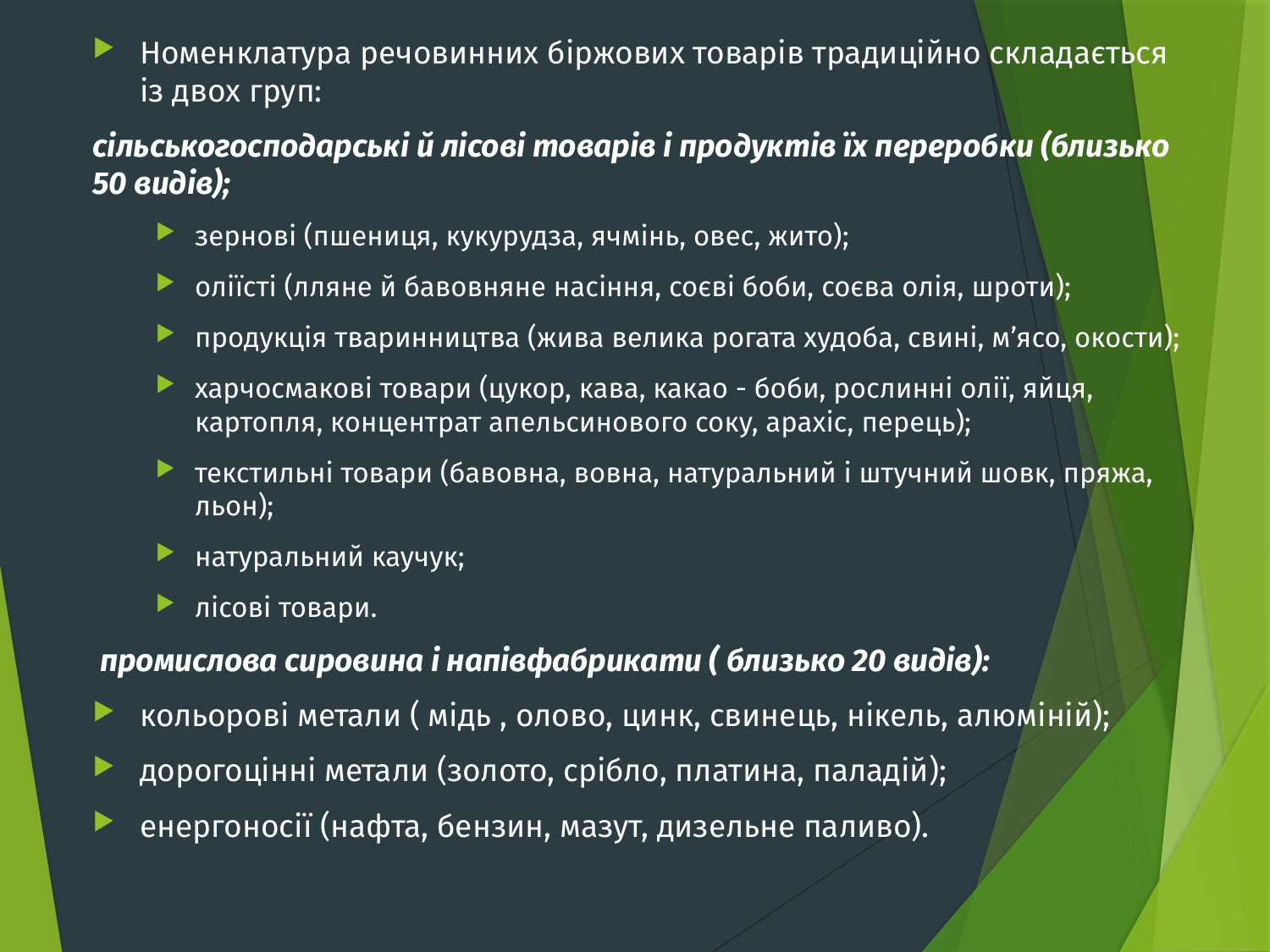

Номенклатура речовинних біржових товарів традиційно складається із двох груп:
сільськогосподарські й лісові товарів і продуктів їх переробки (близько 50 видів);
зернові (пшениця, кукурудза, ячмінь, овес, жито);
оліїсті (лляне й бавовняне насіння, соєві боби, соєва олія, шроти);
продукція тваринництва (жива велика рогата худоба, свині, м’ясо, окости);
харчосмакові товари (цукор, кава, какао - боби, рослинні олії, яйця, картопля, концентрат апельсинового соку, арахіс, перець);
текстильні товари (бавовна, вовна, натуральний і штучний шовк, пряжа, льон);
натуральний каучук;
лісові товари.
 промислова сировина і напівфабрикати ( близько 20 видів):
кольорові метали ( мідь , олово, цинк, свинець, нікель, алюміній);
дорогоцінні метали (золото, срібло, платина, паладій);
енергоносії (нафта, бензин, мазут, дизельне паливо).